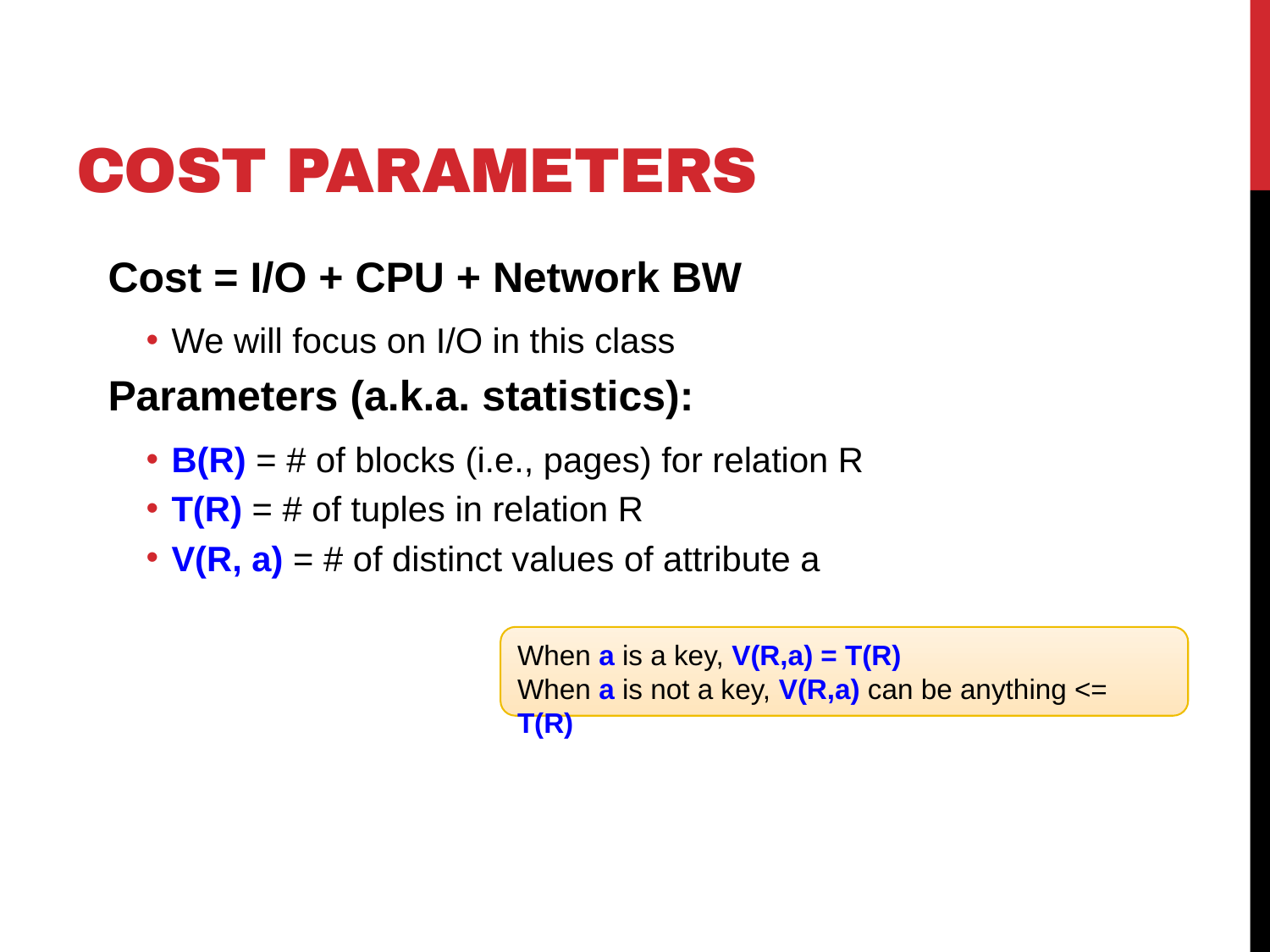

# Cost Parameters
Cost = I/O + CPU + Network BW
We will focus on I/O in this class
Parameters (a.k.a. statistics):
B(R) = # of blocks (i.e., pages) for relation R
T(R) = # of tuples in relation R
V(R, a) = # of distinct values of attribute a

When a is a key, V(R,a) = T(R)
When a is not a key, V(R,a) can be anything <= T(R)